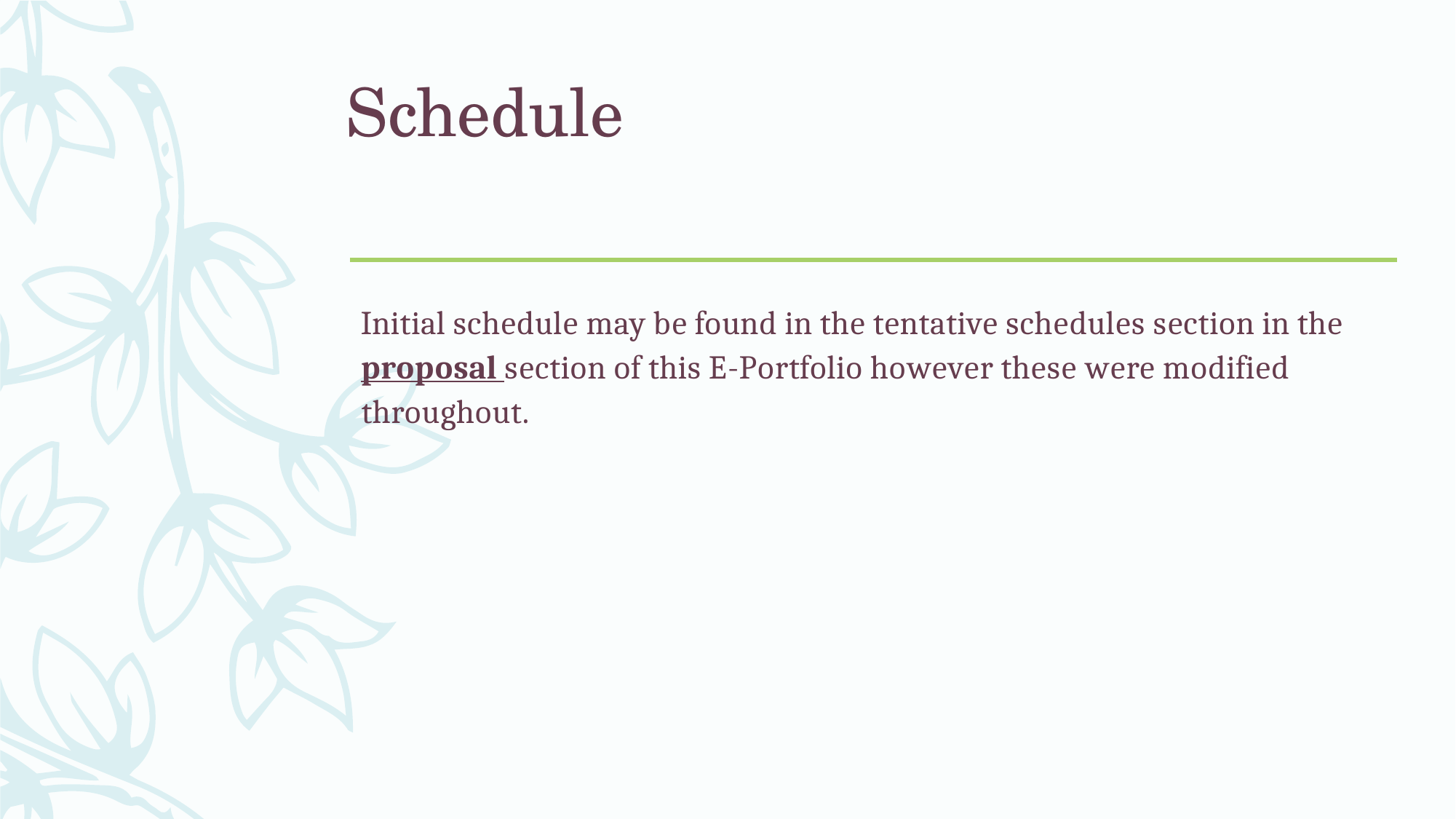

# Schedule
Initial schedule may be found in the tentative schedules section in the proposal section of this E-Portfolio however these were modified throughout.